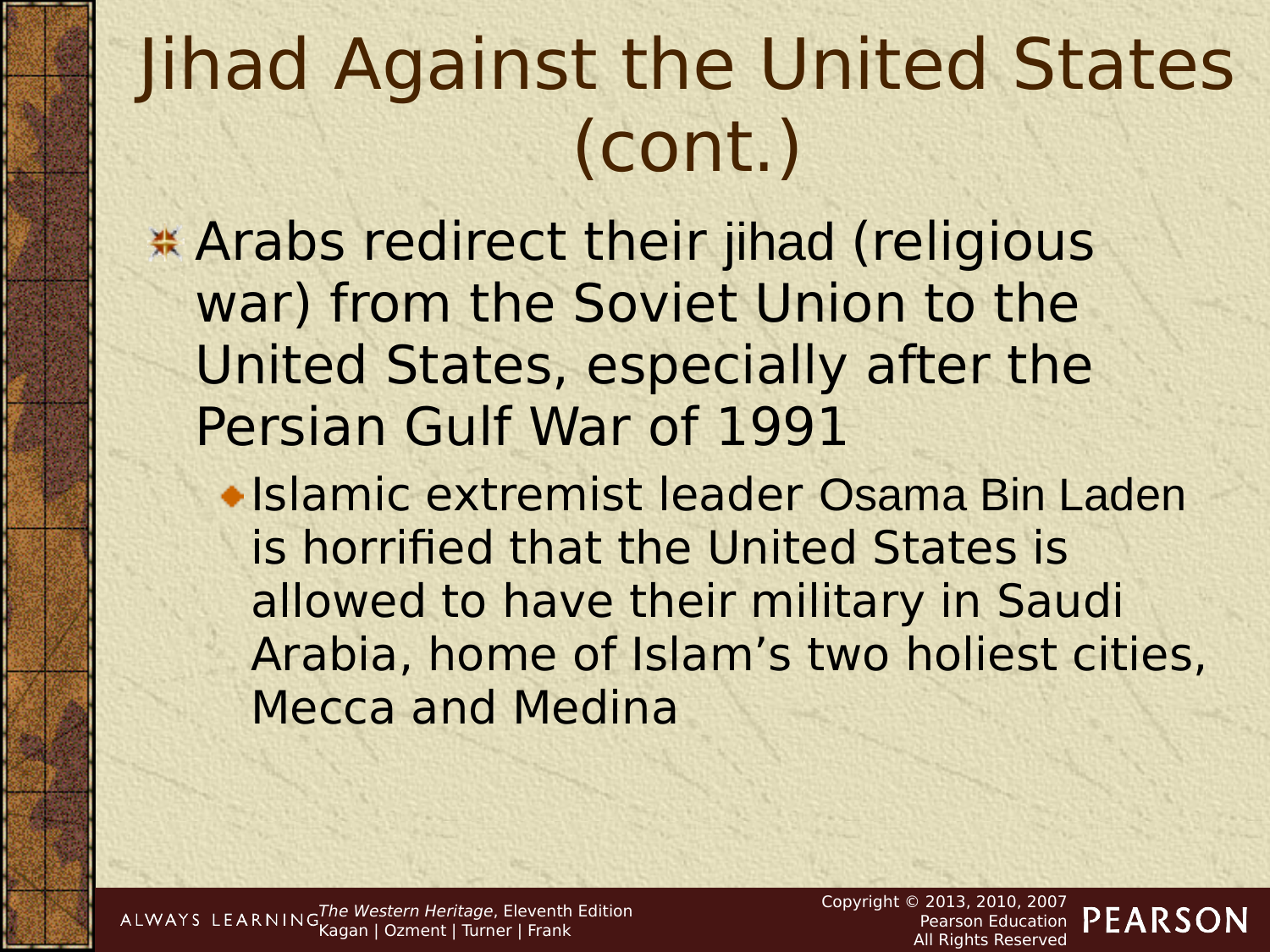

Jihad Against the United States (cont.)
Arabs redirect their jihad (religious war) from the Soviet Union to the United States, especially after the Persian Gulf War of 1991
Islamic extremist leader Osama Bin Laden is horrified that the United States is allowed to have their military in Saudi Arabia, home of Islam’s two holiest cities, Mecca and Medina